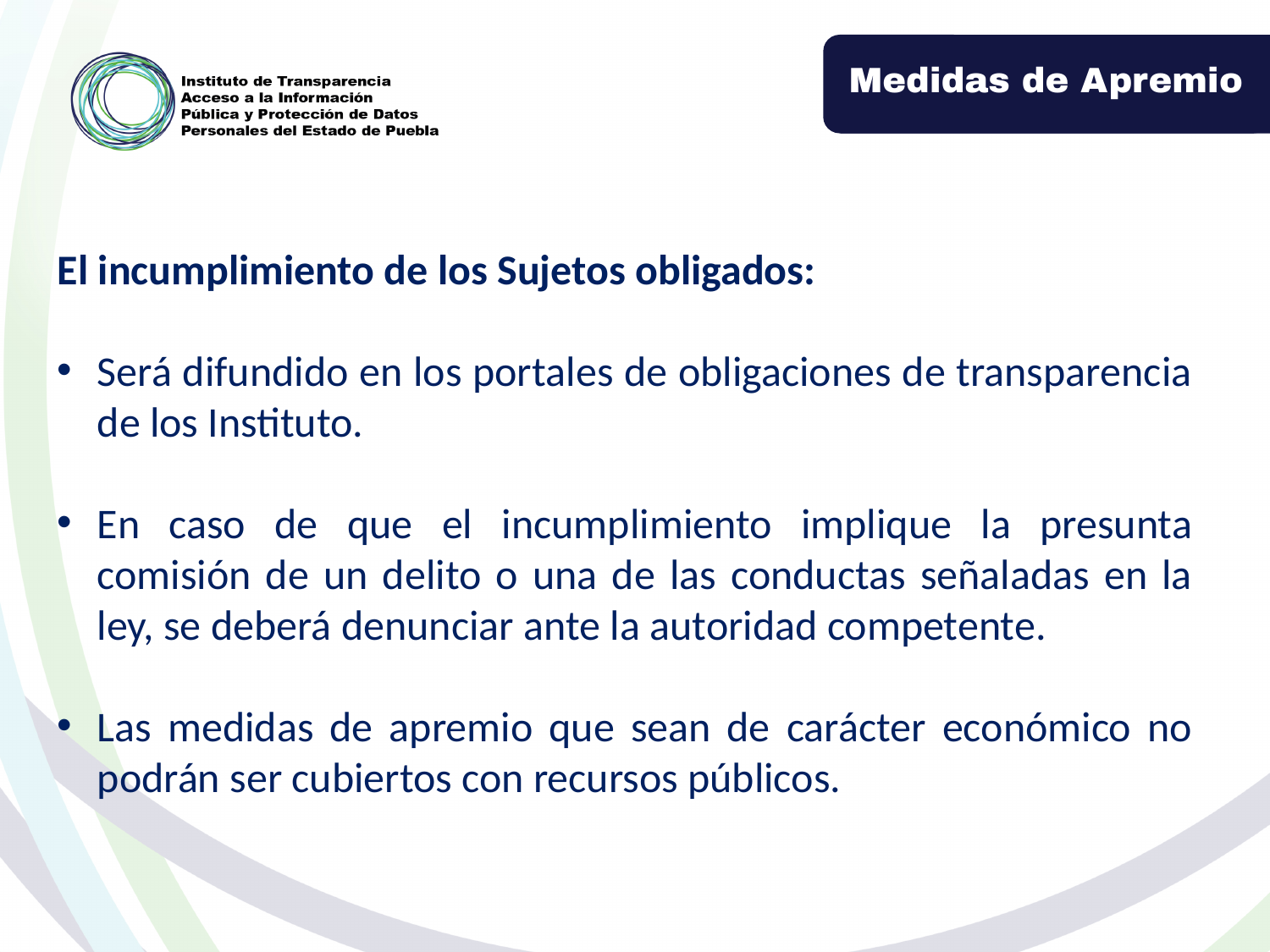

Medidas de Apremio
El incumplimiento de los Sujetos obligados:

Será difundido en los portales de obligaciones de transparencia de los Instituto.

En caso de que el incumplimiento implique la presunta comisión de un delito o una de las conductas señaladas en la ley, se deberá denunciar ante la autoridad competente.

Las medidas de apremio que sean de carácter económico no podrán ser cubiertos con recursos públicos.